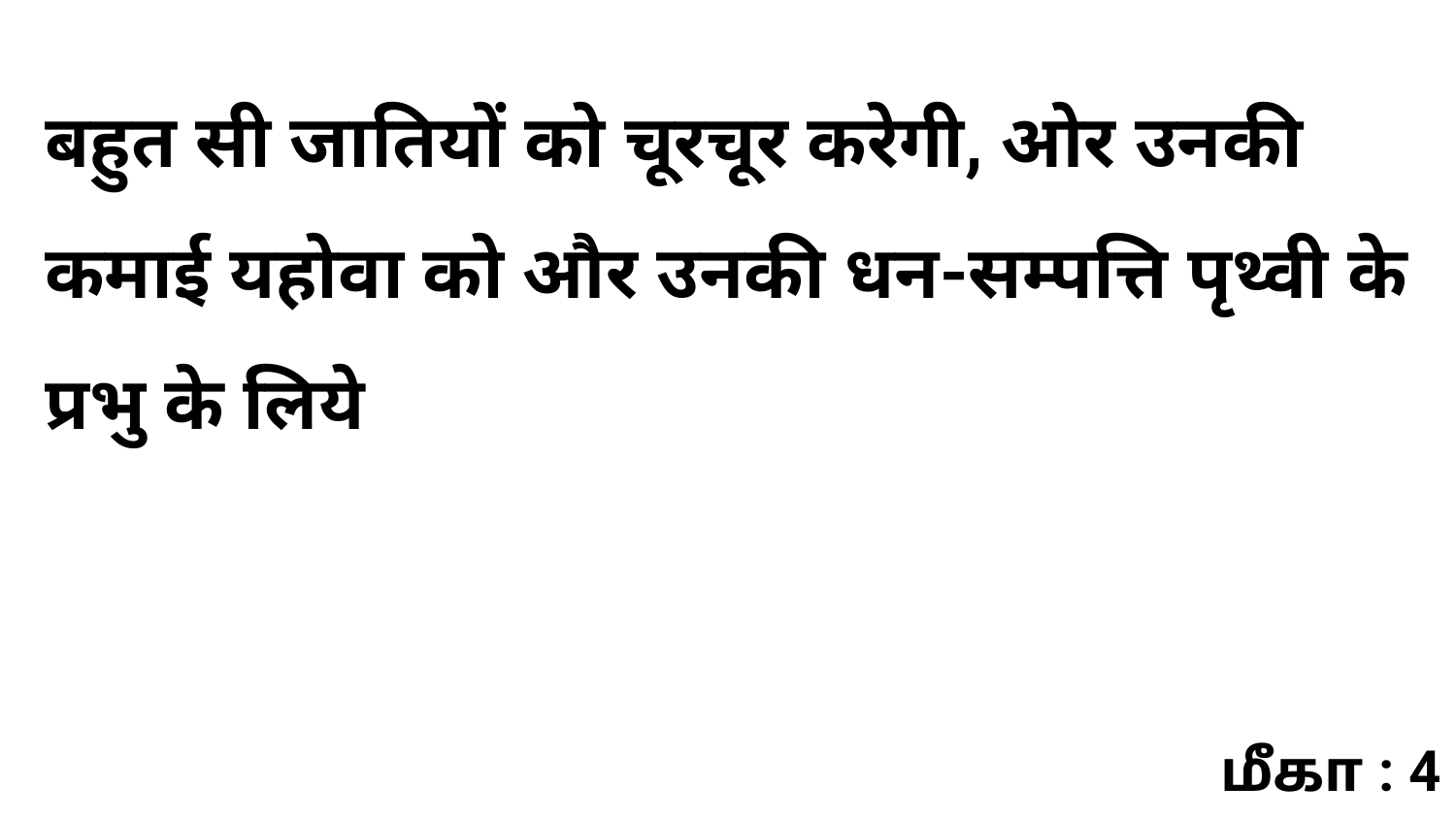

बहुत सी जातियों को चूरचूर करेगी, ओर उनकी कमाई यहोवा को और उनकी धन-सम्पत्ति पृथ्वी के प्रभु के लिये
மீகா : 4